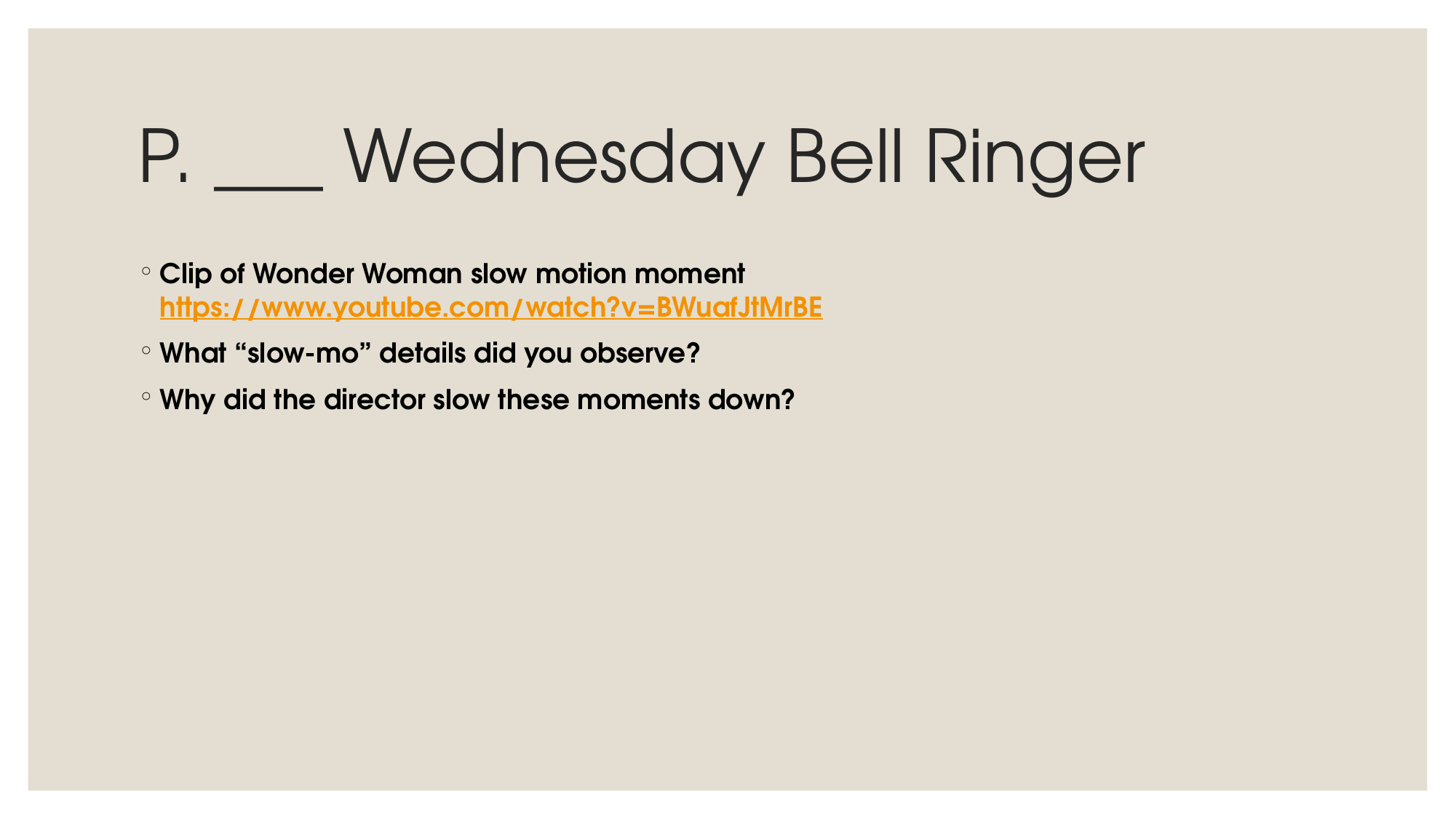

# P. ___ Wednesday Bell Ringer
Clip of Wonder Woman slow motion moment https://www.youtube.com/watch?v=BWuafJtMrBE
What “slow-mo” details did you observe?
Why did the director slow these moments down?